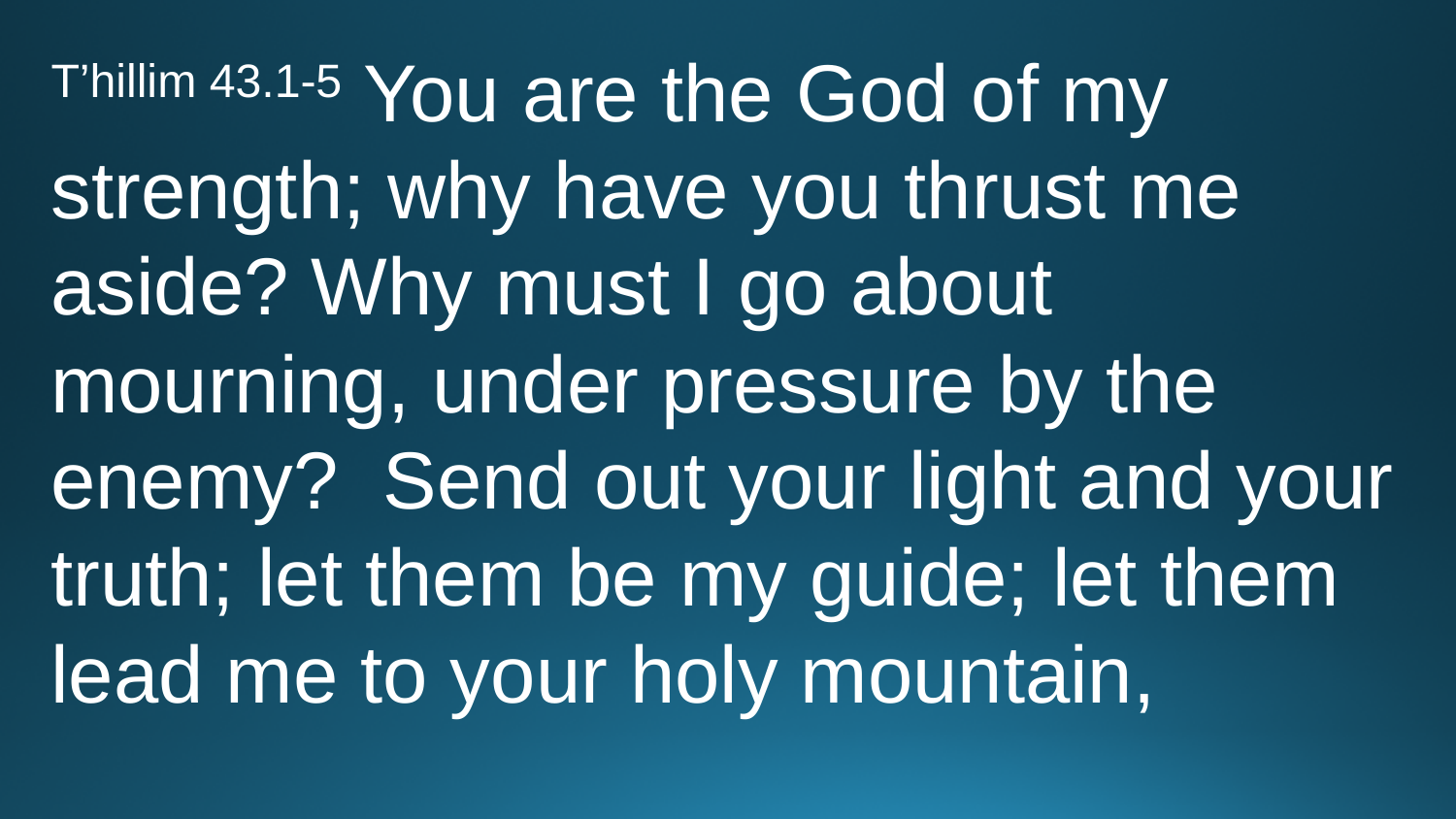

T’hillim 43.1-5 You are the God of my strength; why have you thrust me aside? Why must I go about mourning, under pressure by the enemy?  Send out your light and your truth; let them be my guide; let them lead me to your holy mountain,